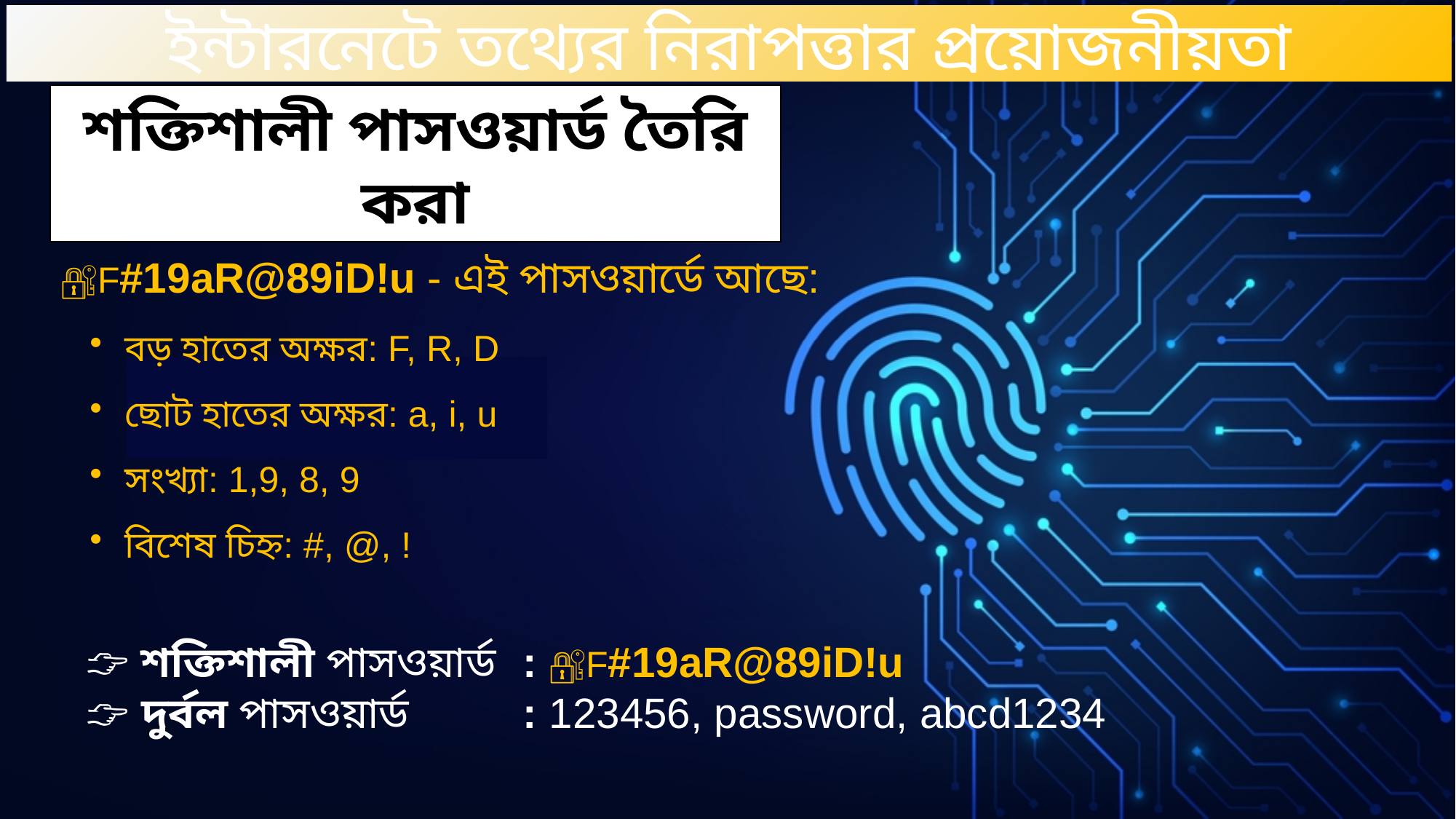

ইন্টারনেটে তথ্যের নিরাপত্তার প্রয়োজনীয়তা
শক্তিশালী পাসওয়ার্ড তৈরি করা

🔐F#19aR@89iD!u - এই পাসওয়ার্ডে আছে:
 বড় হাতের অক্ষর: F, R, D
 ছোট হাতের অক্ষর: a, i, u
 সংখ্যা: 1,9, 8, 9
 বিশেষ চিহ্ন: #, @, !
👉 শক্তিশালী পাসওয়ার্ড	: 🔐F#19aR@89iD!u
👉 দুর্বল পাসওয়ার্ড		: 123456, password, abcd1234